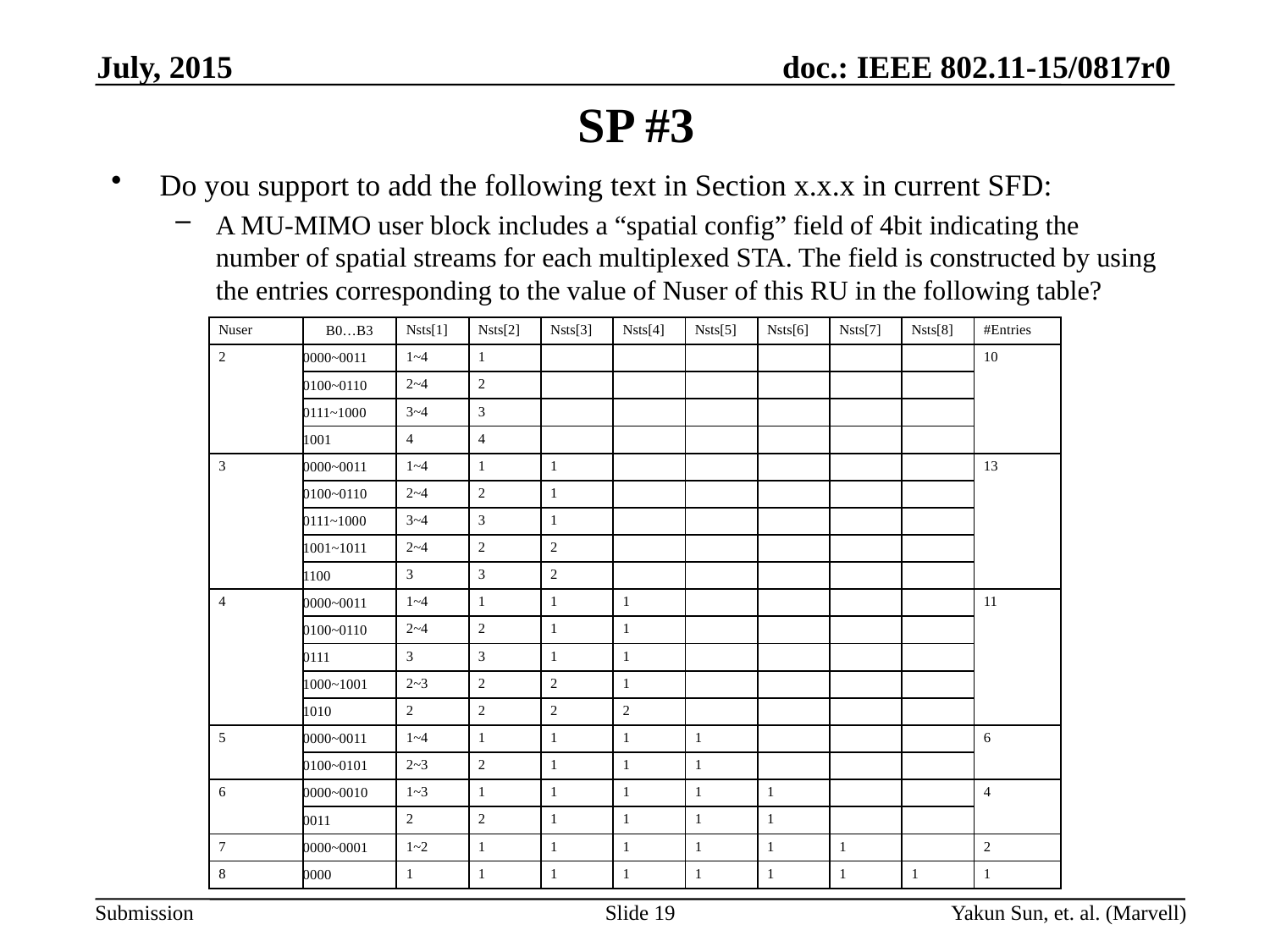

July, 2015
# SP #3
Do you support to add the following text in Section x.x.x in current SFD:
A MU-MIMO user block includes a “spatial config” field of 4bit indicating the number of spatial streams for each multiplexed STA. The field is constructed by using the entries corresponding to the value of Nuser of this RU in the following table?

| Nuser | B0…B3 | Nsts[1] | Nsts[2] | Nsts[3] | Nsts[4] | Nsts[5] | Nsts[6] | Nsts[7] | Nsts[8] | #Entries |
| --- | --- | --- | --- | --- | --- | --- | --- | --- | --- | --- |
| 2 | 0000~0011 | 1~4 | 1 |  |  |  |  |  |  | 10 |
|  | 0100~0110 | 2~4 | 2 |  |  |  |  |  |  |  |
|  | 0111~1000 | 3~4 | 3 |  |  |  |  |  |  |  |
|  | 1001 | 4 | 4 |  |  |  |  |  |  |  |
| 3 | 0000~0011 | 1~4 | 1 | 1 |  |  |  |  |  | 13 |
|  | 0100~0110 | 2~4 | 2 | 1 |  |  |  |  |  |  |
|  | 0111~1000 | 3~4 | 3 | 1 |  |  |  |  |  |  |
|  | 1001~1011 | 2~4 | 2 | 2 |  |  |  |  |  |  |
|  | 1100 | 3 | 3 | 2 |  |  |  |  |  |  |
| 4 | 0000~0011 | 1~4 | 1 | 1 | 1 |  |  |  |  | 11 |
|  | 0100~0110 | 2~4 | 2 | 1 | 1 |  |  |  |  |  |
|  | 0111 | 3 | 3 | 1 | 1 |  |  |  |  |  |
|  | 1000~1001 | 2~3 | 2 | 2 | 1 |  |  |  |  |  |
|  | 1010 | 2 | 2 | 2 | 2 |  |  |  |  |  |
| 5 | 0000~0011 | 1~4 | 1 | 1 | 1 | 1 |  |  |  | 6 |
|  | 0100~0101 | 2~3 | 2 | 1 | 1 | 1 |  |  |  |  |
| 6 | 0000~0010 | 1~3 | 1 | 1 | 1 | 1 | 1 |  |  | 4 |
|  | 0011 | 2 | 2 | 1 | 1 | 1 | 1 |  |  |  |
| 7 | 0000~0001 | 1~2 | 1 | 1 | 1 | 1 | 1 | 1 |  | 2 |
| 8 | 0000 | 1 | 1 | 1 | 1 | 1 | 1 | 1 | 1 | 1 |
Slide 19
Yakun Sun, et. al. (Marvell)